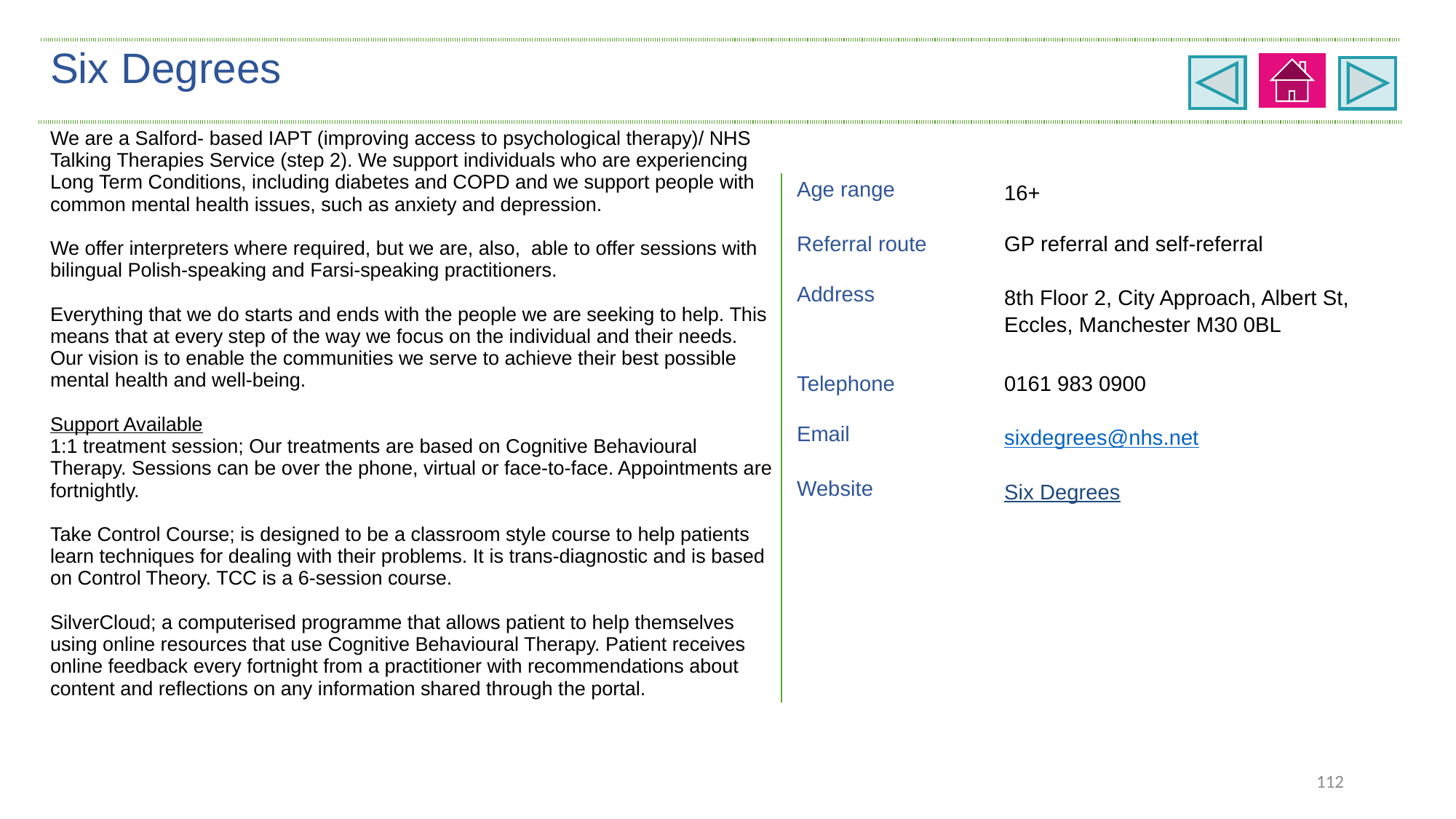

| Six Degrees |  |  |
| --- | --- | --- |
| We are a Salford- based IAPT (improving access to psychological therapy)/ NHS Talking Therapies Service (step 2). We support individuals who are experiencing Long Term Conditions, including diabetes and COPD and we support people with common mental health issues, such as anxiety and depression.   We offer interpreters where required, but we are, also, able to offer sessions with bilingual Polish-speaking and Farsi-speaking practitioners.   Everything that we do starts and ends with the people we are seeking to help. This means that at every step of the way we focus on the individual and their needs. Our vision is to enable the communities we serve to achieve their best possible mental health and well-being. Support Available 1:1 treatment session; Our treatments are based on Cognitive Behavioural Therapy. Sessions can be over the phone, virtual or face-to-face. Appointments are fortnightly. Take Control Course; is designed to be a classroom style course to help patients learn techniques for dealing with their problems. It is trans-diagnostic and is based on Control Theory. TCC is a 6-session course. SilverCloud; a computerised programme that allows patient to help themselves using online resources that use Cognitive Behavioural Therapy. Patient receives online feedback every fortnight from a practitioner with recommendations about content and reflections on any information shared through the portal. |  |  |
|  | Age range | 16+ |
|  | Referral route | GP referral and self-referral |
|  | Address | 8th Floor 2, City Approach, Albert St, Eccles, Manchester M30 0BL |
|  | Telephone | 0161 983 0900 |
|  | Email | sixdegrees@nhs.net |
|  | Website | Six Degrees |

112